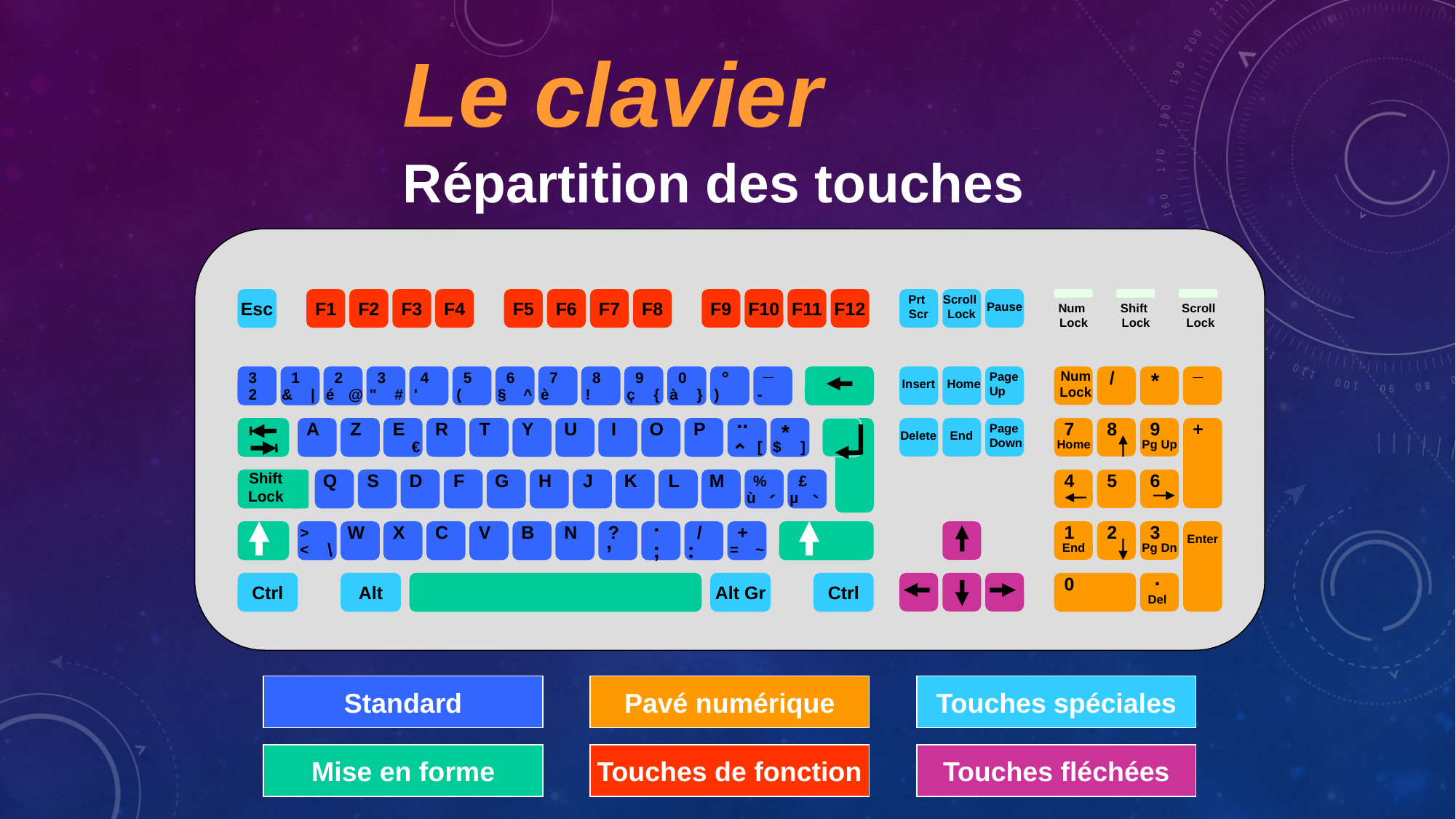

Le clavier
Répartition des touches

F1
F2
F3
F4
F5
F6
F7
F8
F9
F10
F11
F12

Prt
Scr

Scroll
Lock

Pause
Esc

Num
Lock
Shift
Lock
Scroll
Lock
_

_

-

Insert

Home

Page
Up

Num
Lock

/

*

3
2

1
&
|

2
é
@

3
"
#

4
'

5
(

6
§
^

7
è

8
!

9
ç
{

0
à
}

°
)

..

[

Delete

End

Page
Down

7
Home

8

9
Pg Up
+

A

Z

E
€

R

T

Y

U

I

O

P

*
$
]

%
ù
´

£
µ
`

4

5

6

Shift
Lock

Q

S

D

F

G

H

J

K

L

M
.

;

>

<
\

W

X

C

V

B

N

?
,

/
:

+
=
~

Enter

1
End

2

3
Pg Dn
.

Del
Ctrl
Alt

Alt Gr
Ctrl

0

Standard
Pavé numérique
Touches spéciales
Mise en forme
Touches de fonction
Touches fléchées